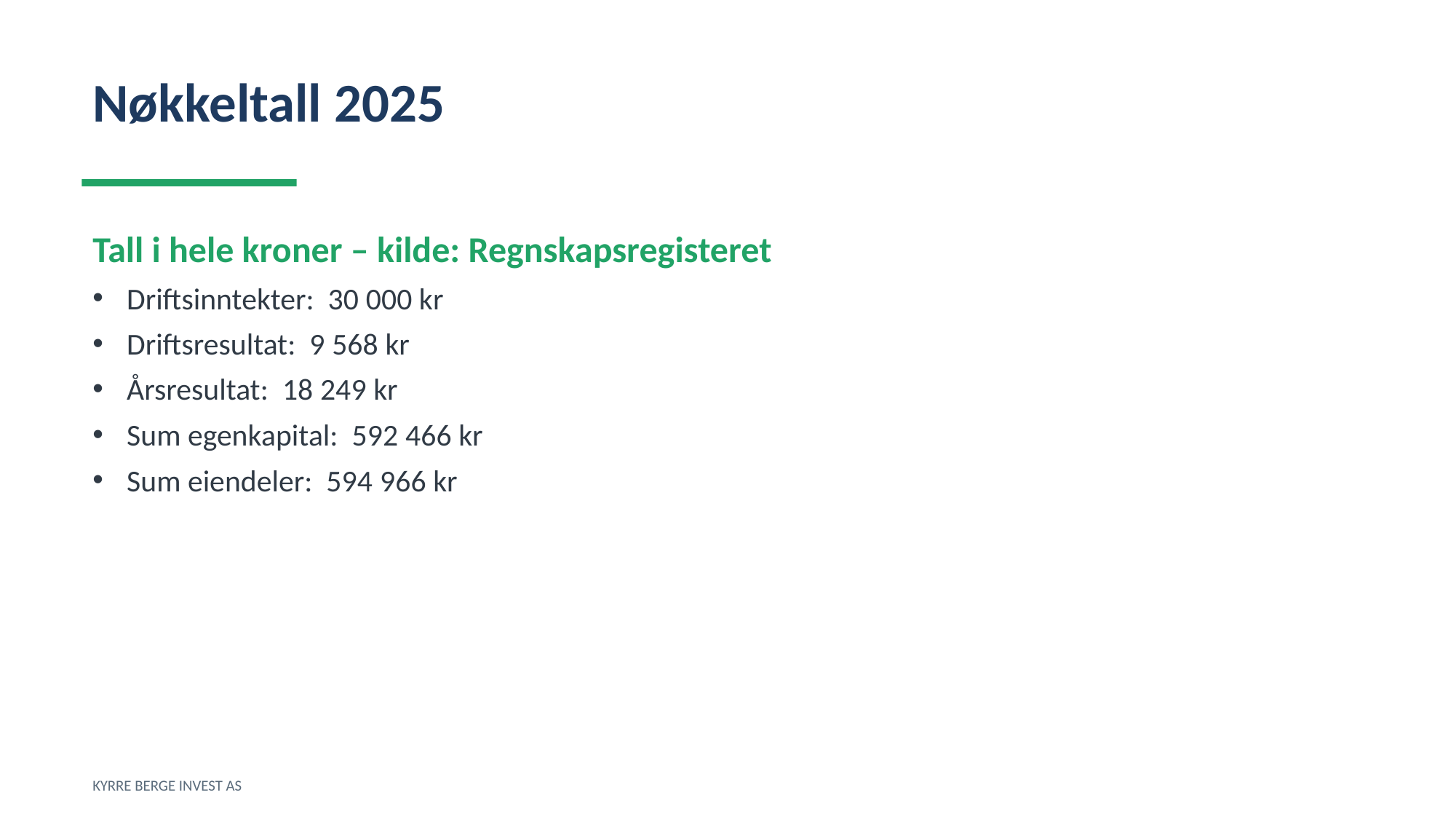

Nøkkeltall 2025

Tall i hele kroner – kilde: Regnskapsregisteret
Driftsinntekter:  30 000 kr
Driftsresultat:  9 568 kr
Årsresultat:  18 249 kr
Sum egenkapital:  592 466 kr
Sum eiendeler:  594 966 kr
KYRRE BERGE INVEST AS